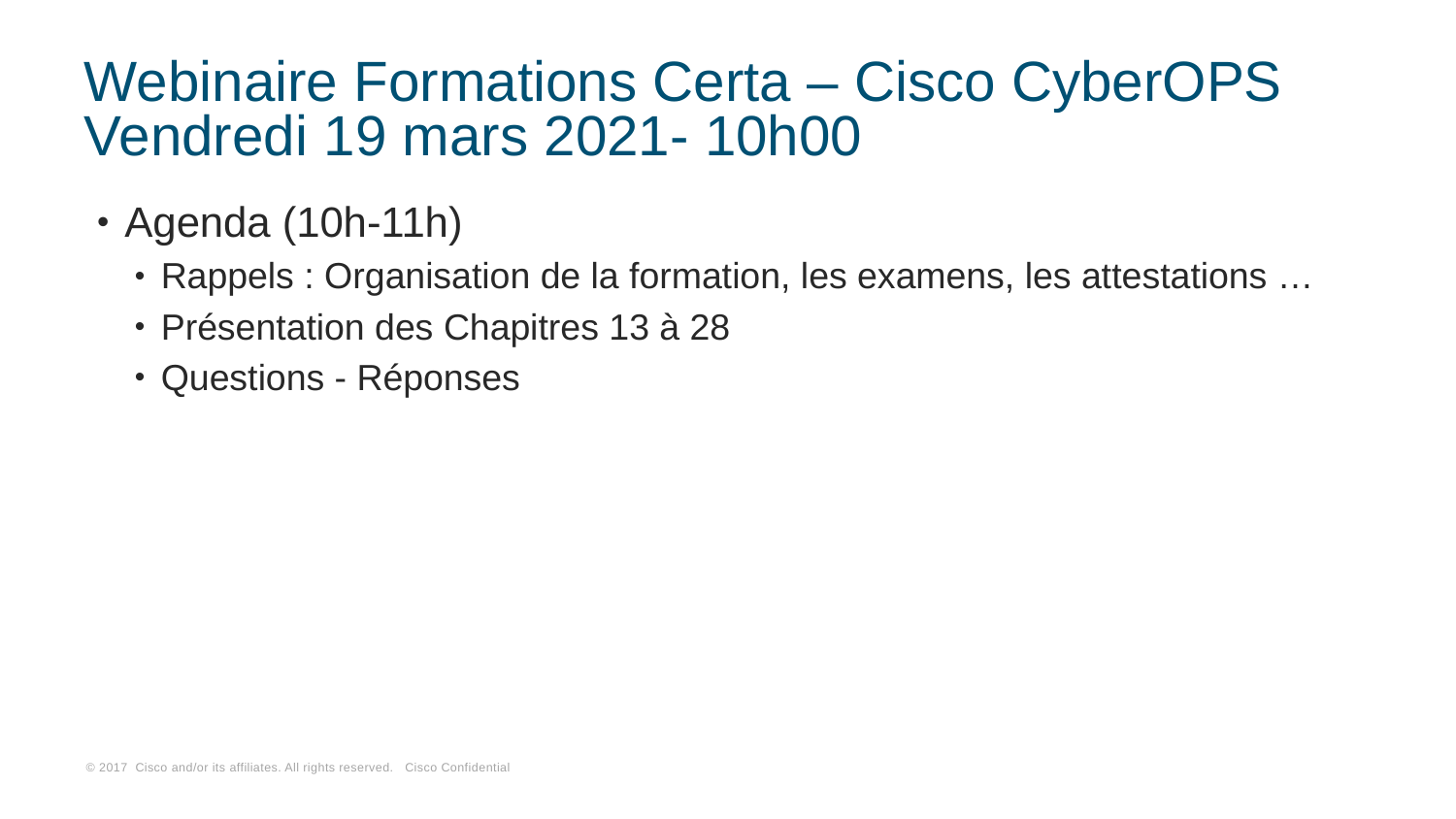

# Webinaire Formations Certa – Cisco CyberOPS Vendredi 19 mars 2021- 10h00
Agenda (10h-11h)
Rappels : Organisation de la formation, les examens, les attestations …
Présentation des Chapitres 13 à 28
Questions - Réponses